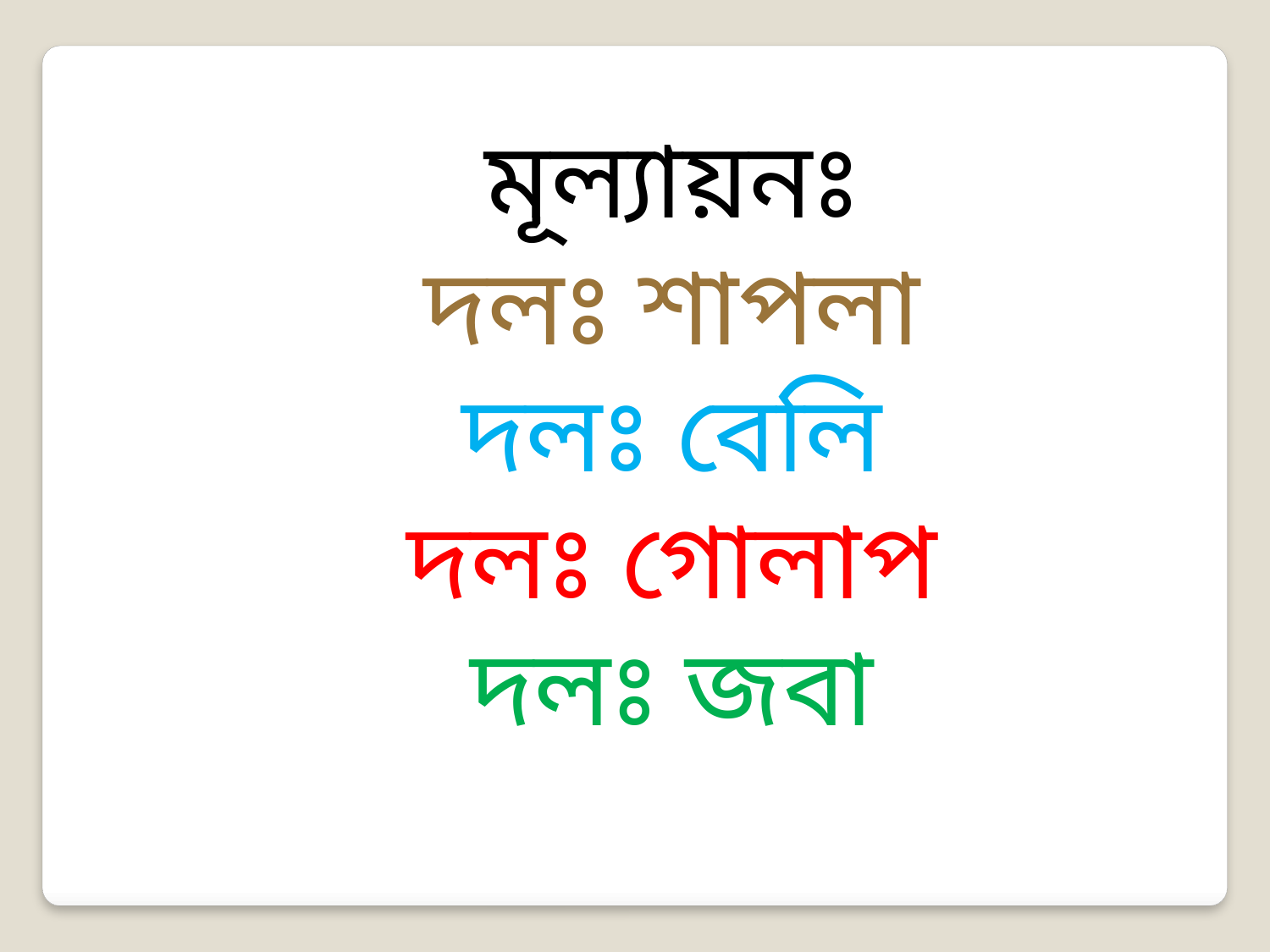

মূল্যায়নঃ
দলঃ শাপলা
দলঃ বেলি
দলঃ গোলাপ
দলঃ জবা